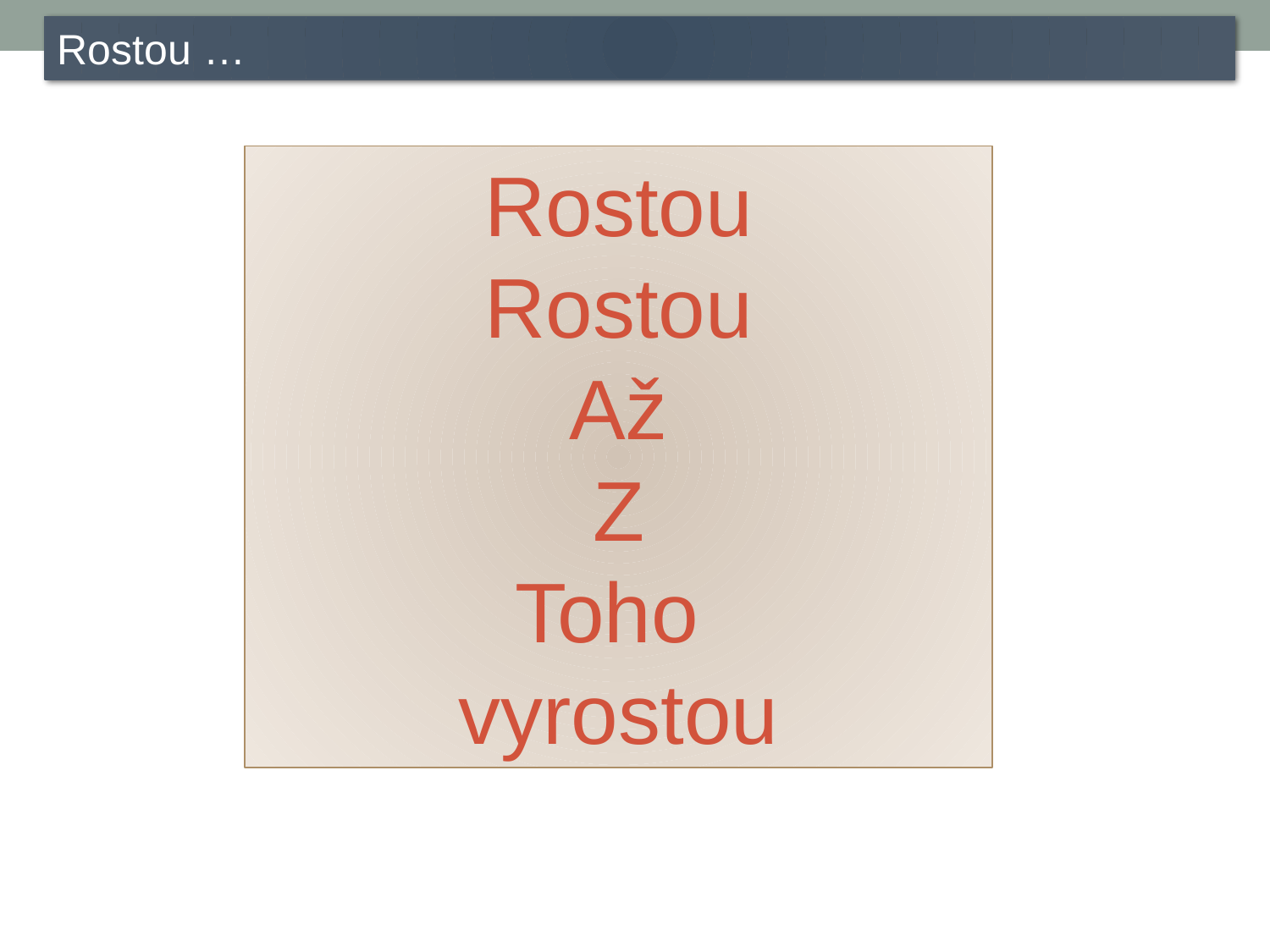

Rostou …
Rostou
Rostou
Až
Z
Toho
vyrostou